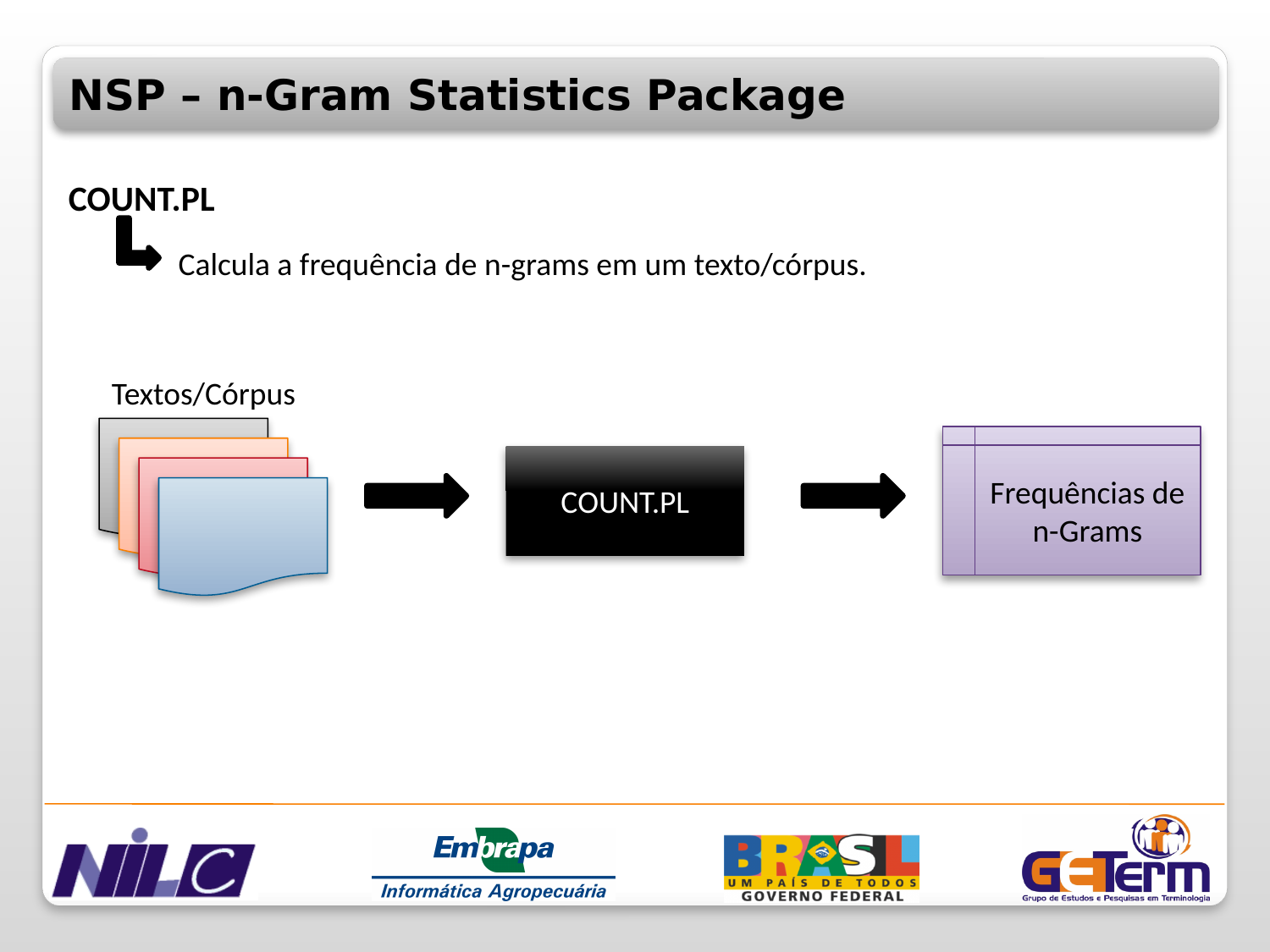

NSP – n-Gram Statistics Package
 COUNT.PL
 Calcula a frequência de n-grams em um texto/córpus.

Textos/Córpus

Frequências de n-Grams
COUNT.PL